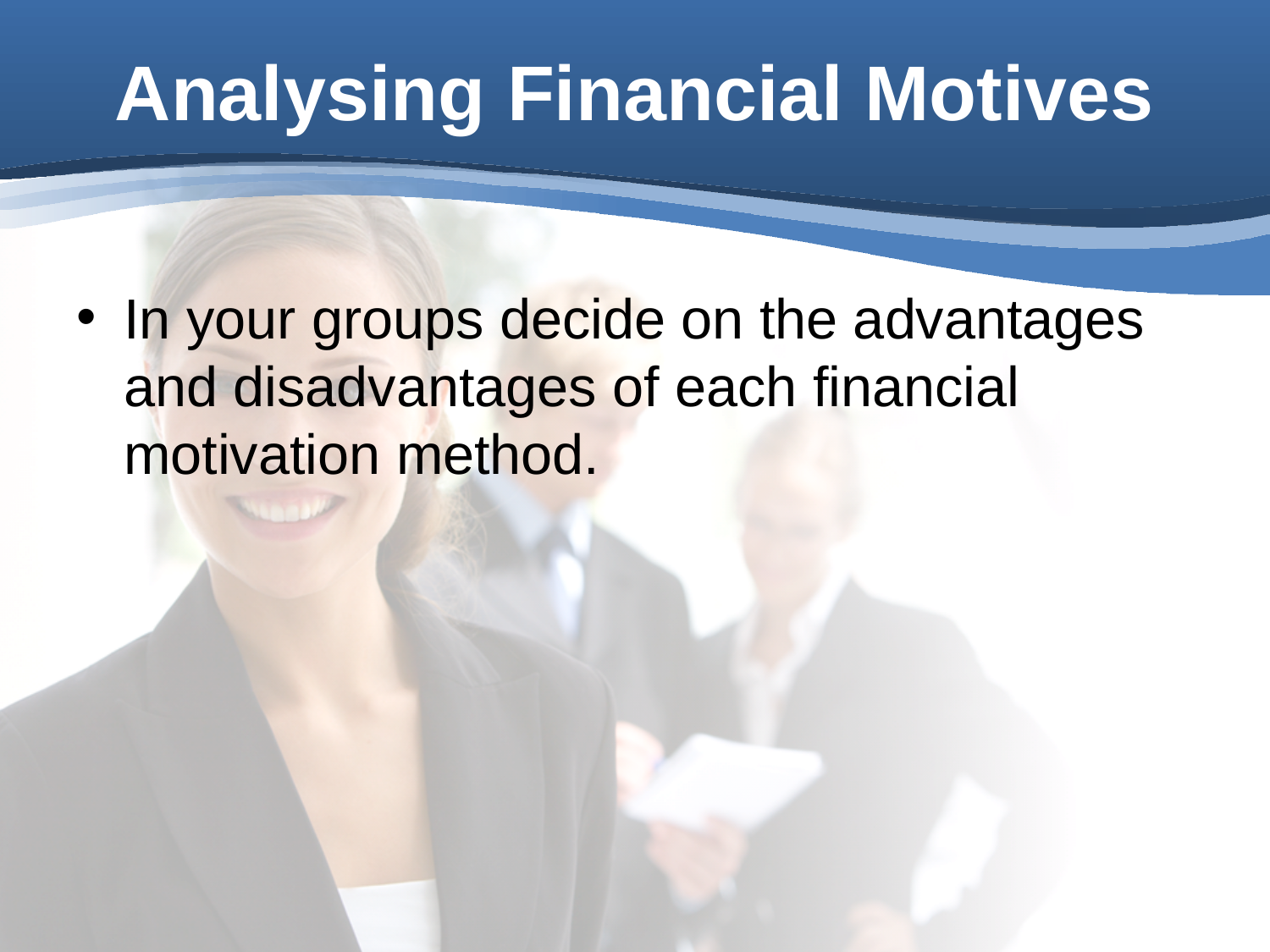

# Analysing Financial Motives
In your groups decide on the advantages and disadvantages of each financial motivation method.